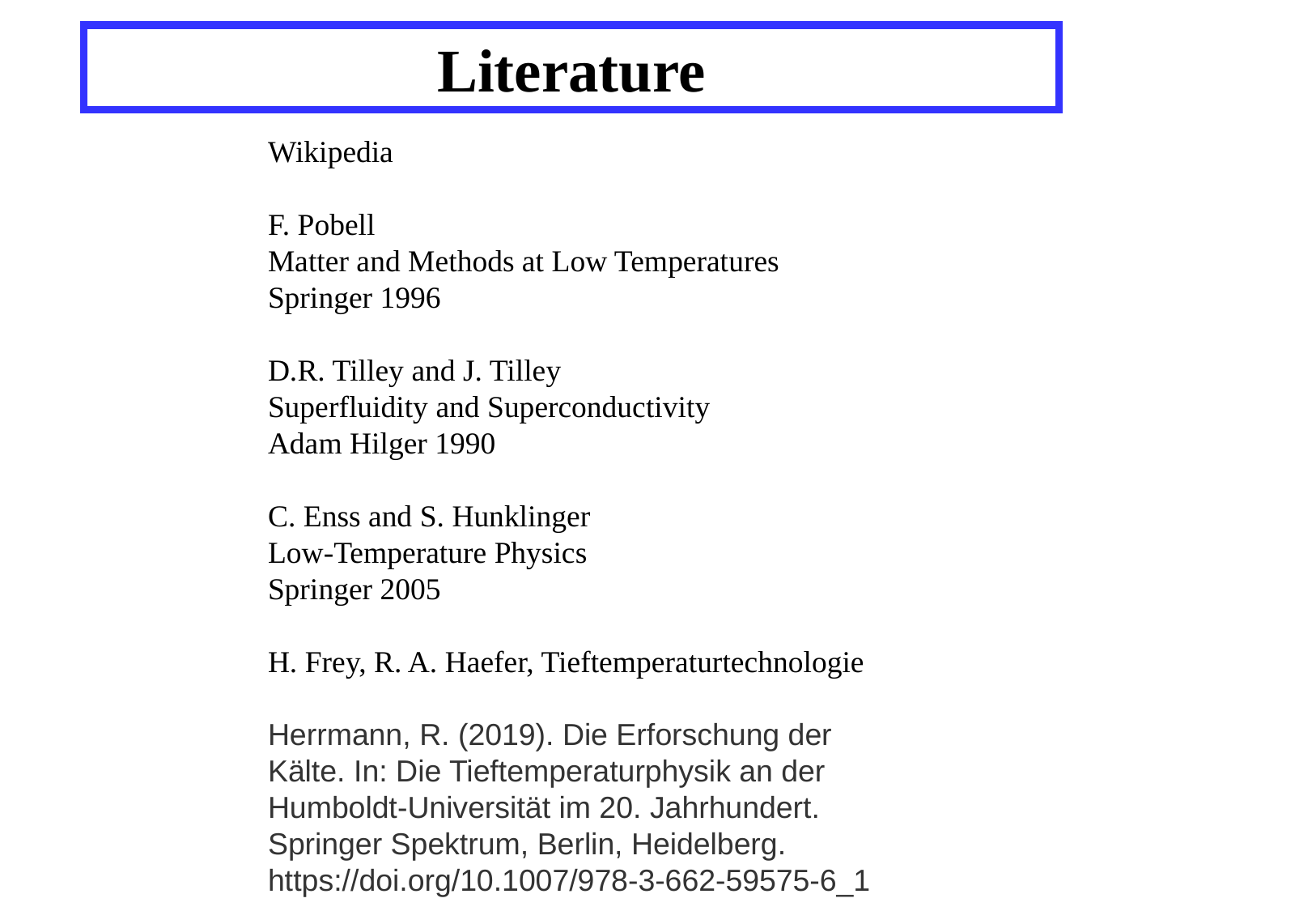

Literature
Wikipedia

F. Pobell
Matter and Methods at Low Temperatures
Springer 1996

D.R. Tilley and J. Tilley
Superfluidity and Superconductivity
Adam Hilger 1990

C. Enss and S. Hunklinger
Low-Temperature Physics
Springer 2005

H. Frey, R. A. Haefer, Tieftemperaturtechnologie

Herrmann, R. (2019). Die Erforschung der Kälte. In: Die Tieftemperaturphysik an der Humboldt-Universität im 20. Jahrhundert. Springer Spektrum, Berlin, Heidelberg. https://doi.org/10.1007/978-3-662-59575-6_1